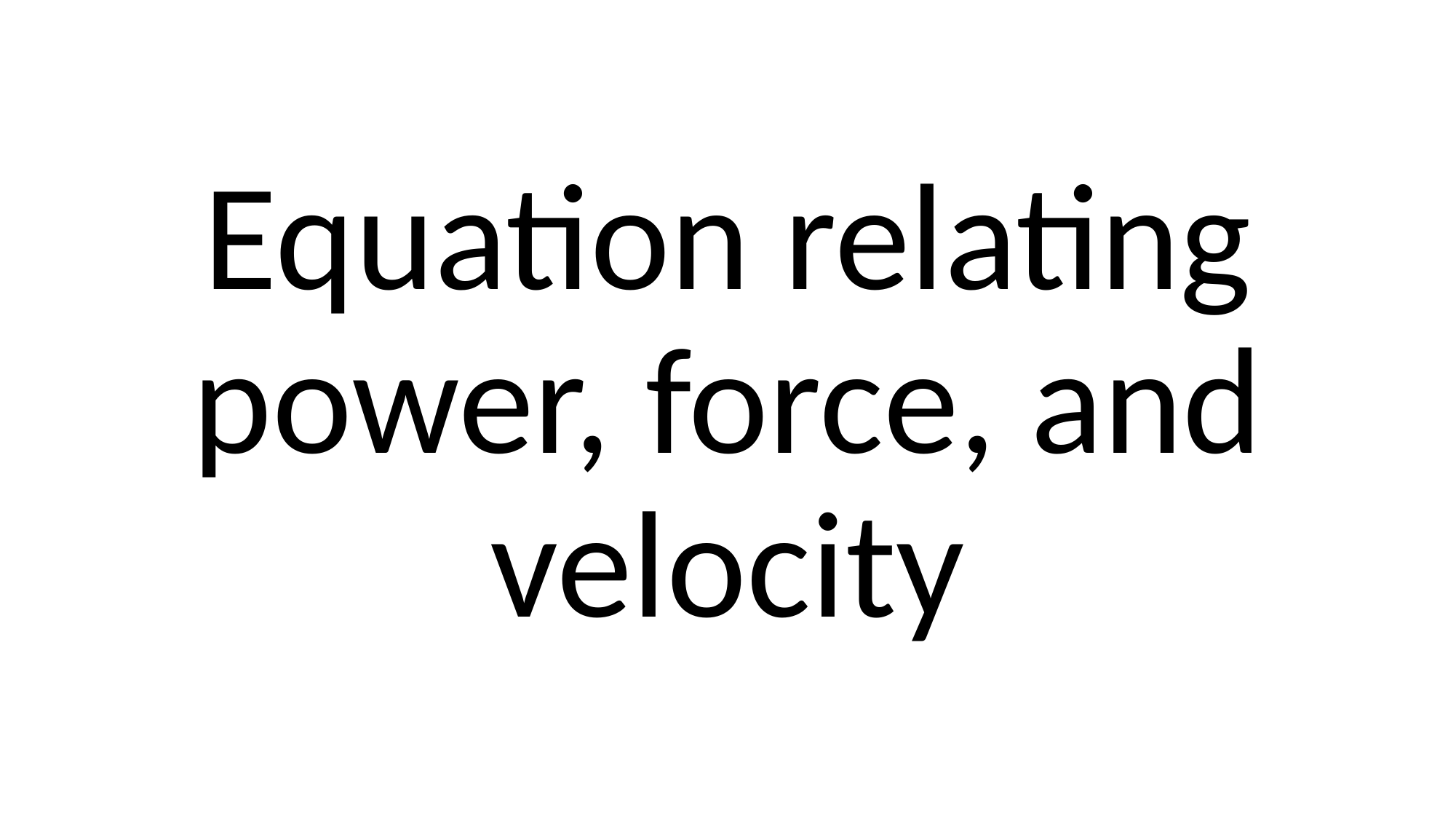

# Equation relating power, force, and velocity